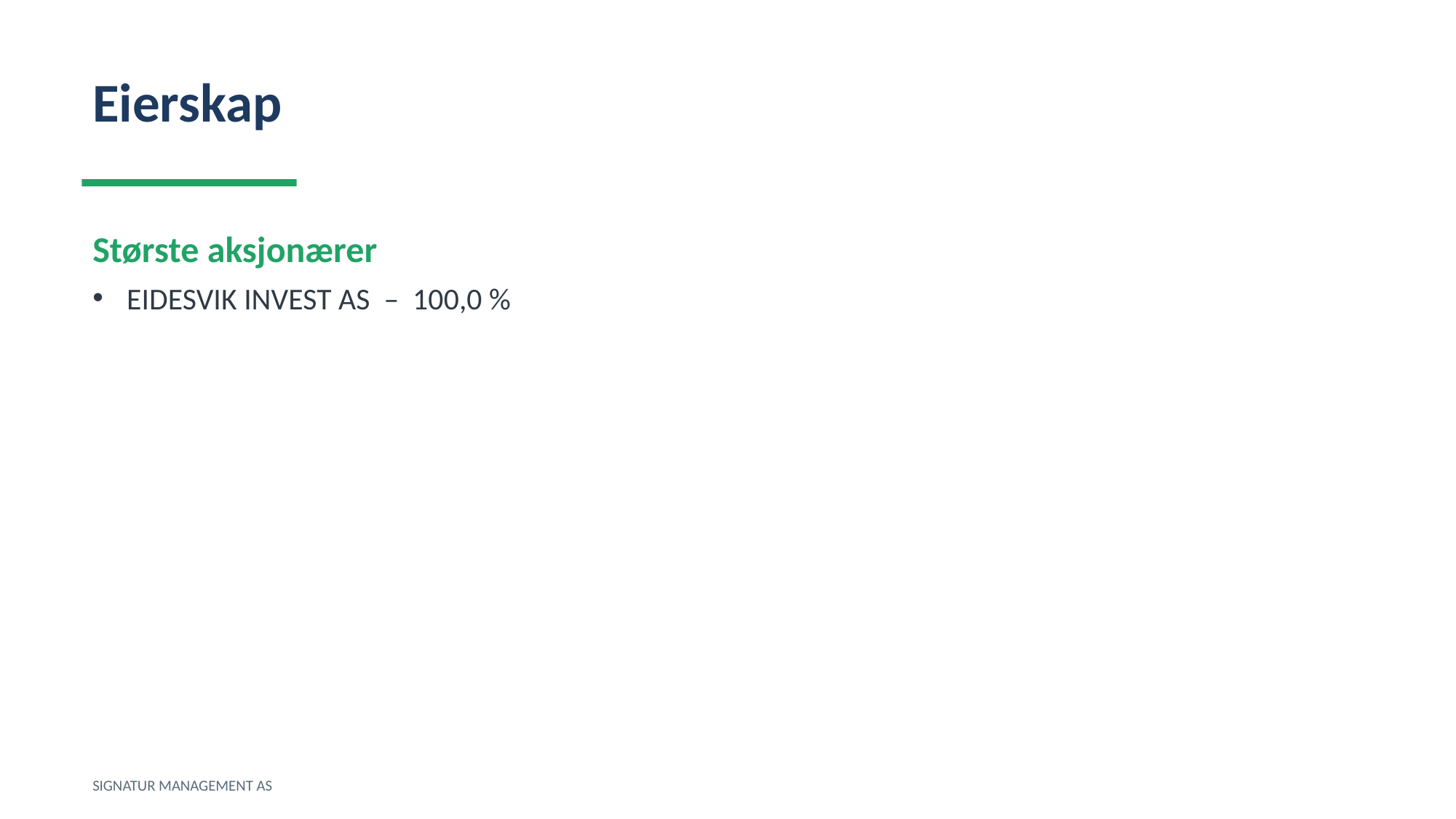

Eierskap

Største aksjonærer
EIDESVIK INVEST AS  –  100,0 %
SIGNATUR MANAGEMENT AS